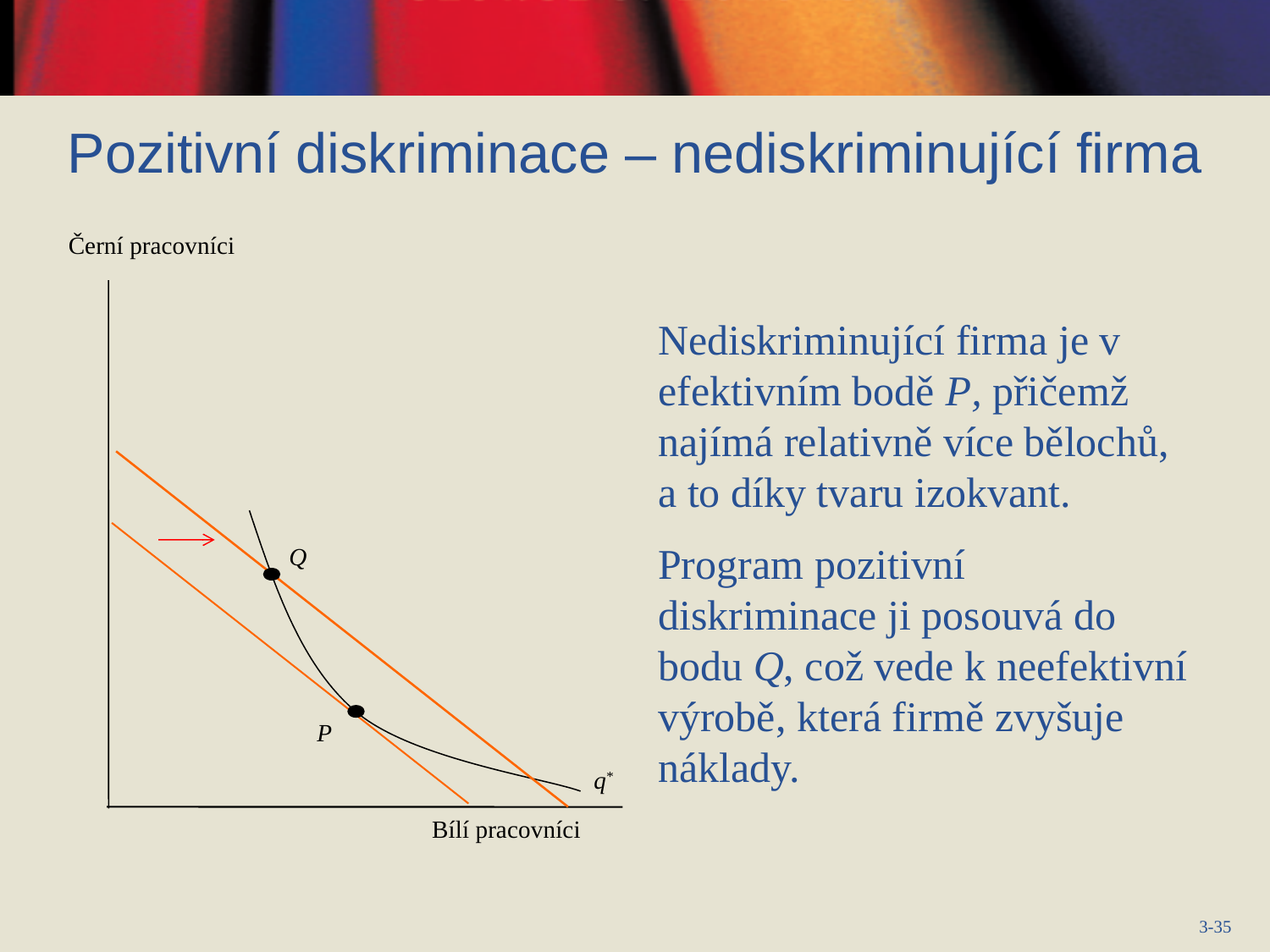

Pozitivní diskriminace – nediskriminující firma
Černí pracovníci

Q

P
q*

Bílí pracovníci
Nediskriminující firma je v efektivním bodě P, přičemž najímá relativně více bělochů, a to díky tvaru izokvant.
Program pozitivní diskriminace ji posouvá do bodu Q, což vede k neefektivní výrobě, která firmě zvyšuje náklady.